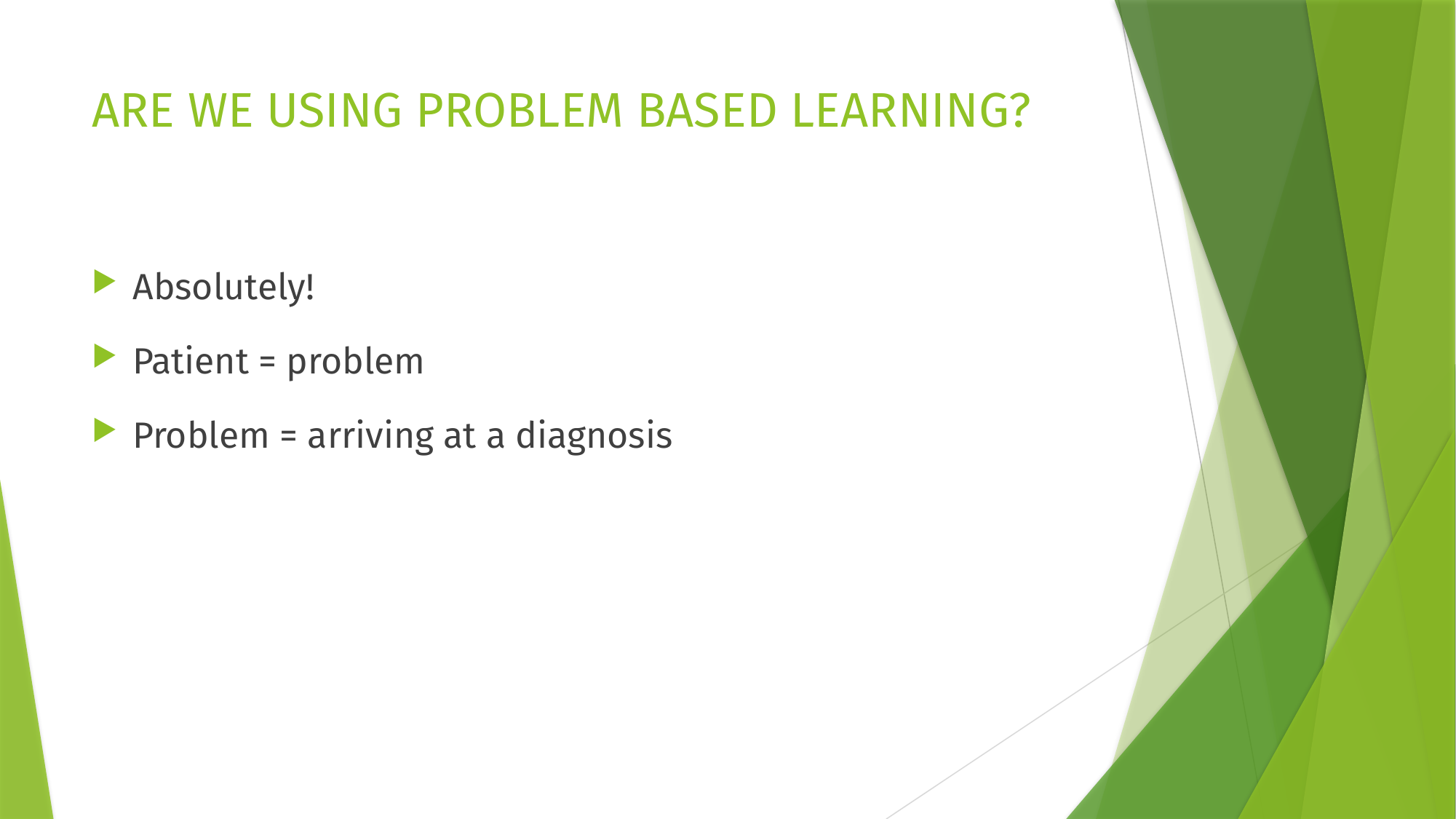

# ARE WE USING PROBLEM BASED LEARNING?
Absolutely!
Patient = problem
Problem = arriving at a diagnosis